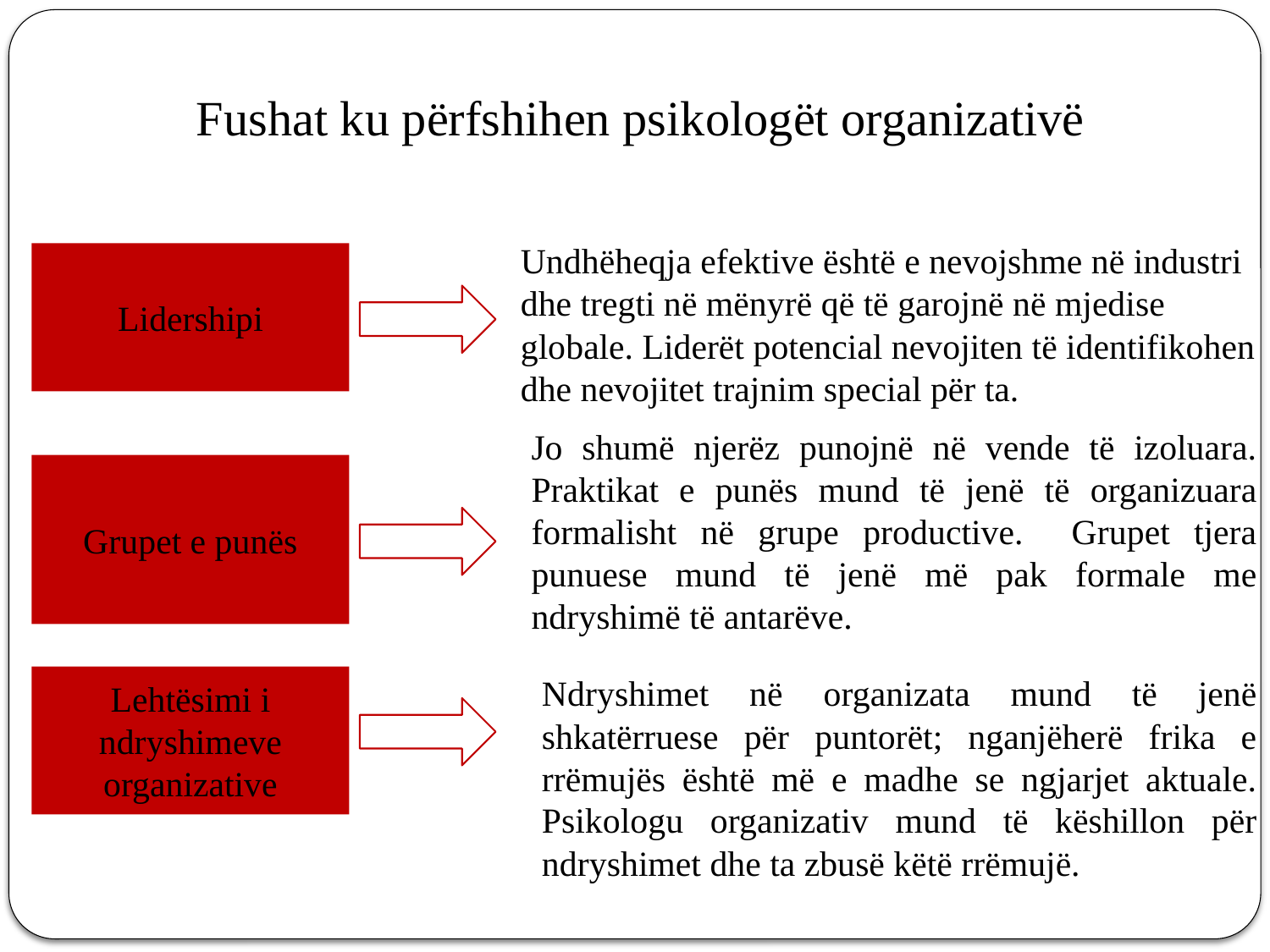

Fushat ku përfshihen psikologët organizativë
Undhëheqja efektive është e nevojshme në industri dhe tregti në mënyrë që të garojnë në mjedise globale. Liderët potencial nevojiten të identifikohen dhe nevojitet trajnim special për ta.
Lidershipi

Jo shumë njerëz punojnë në vende të izoluara. Praktikat e punës mund të jenë të organizuara formalisht në grupe productive.  Grupet tjera punuese mund të jenë më pak formale me ndryshimë të antarëve.
Grupet e punës

Ndryshimet në organizata mund të jenë shkatërruese për puntorët; nganjëherë frika e rrëmujës është më e madhe se ngjarjet aktuale. Psikologu organizativ mund të këshillon për ndryshimet dhe ta zbusë këtë rrëmujë.
Lehtësimi i ndryshimeve organizative